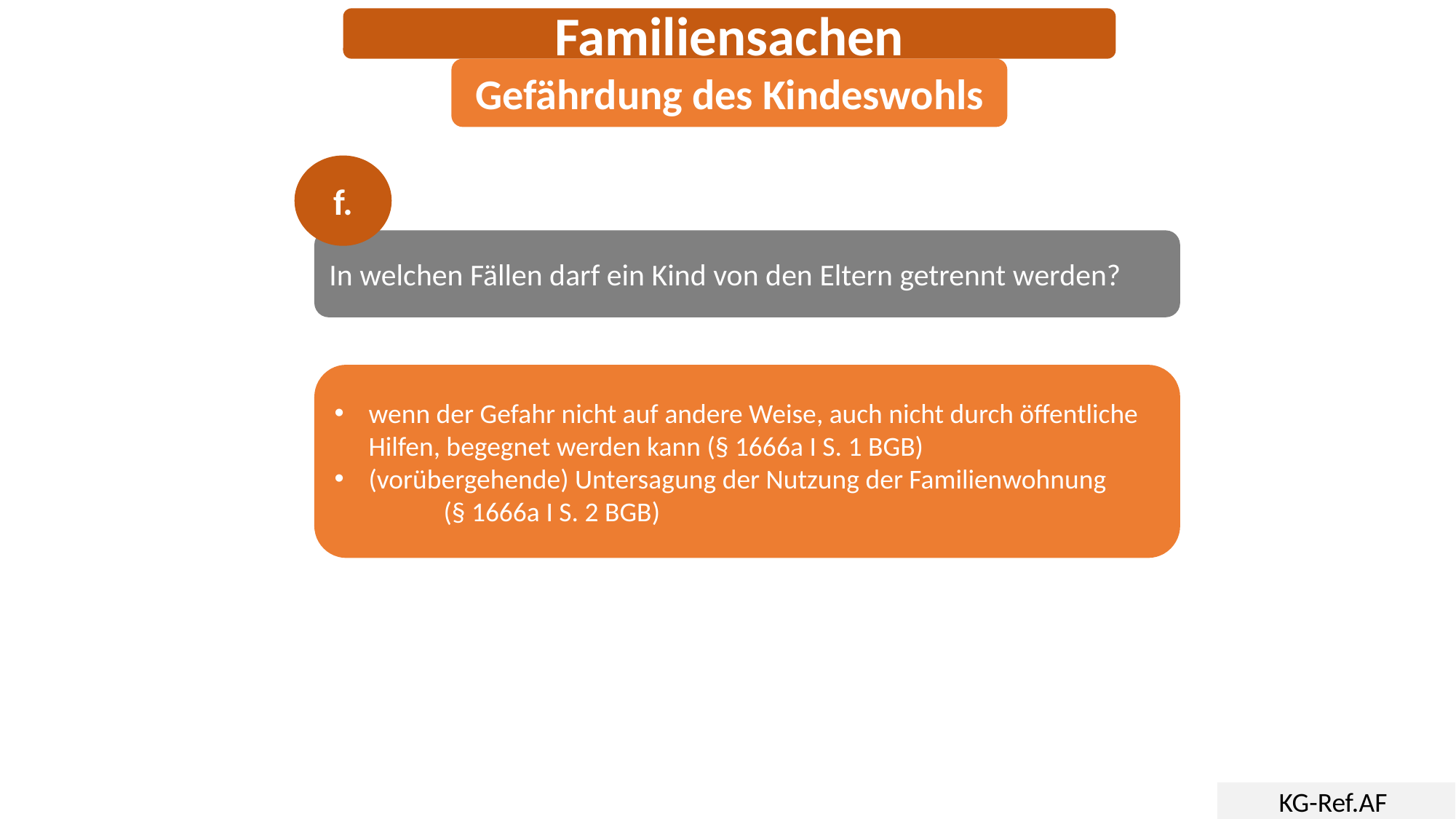

Familiensachen
Gefährdung des Kindeswohls
f.
In welchen Fällen darf ein Kind von den Eltern getrennt werden?
wenn der Gefahr nicht auf andere Weise, auch nicht durch öffentliche Hilfen, begegnet werden kann (§ 1666a I S. 1 BGB)
(vorübergehende) Untersagung der Nutzung der Familienwohnung
	(§ 1666a I S. 2 BGB)
KG-Ref.AF